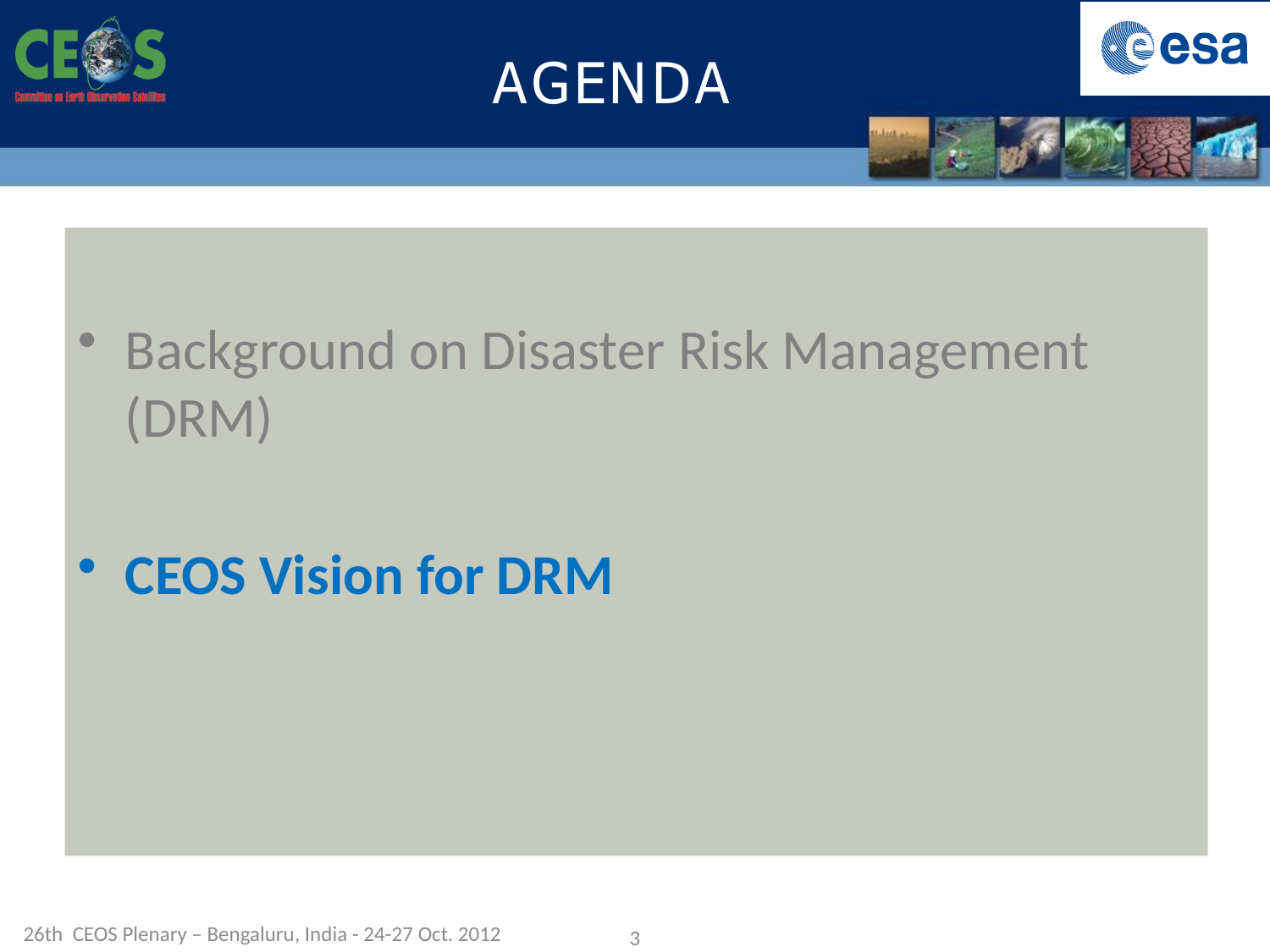

# AGENDA

Background on Disaster Risk Management (DRM)

CEOS Vision for DRM
26th  CEOS Plenary – Bengaluru, India - 24-27 Oct. 2012
3